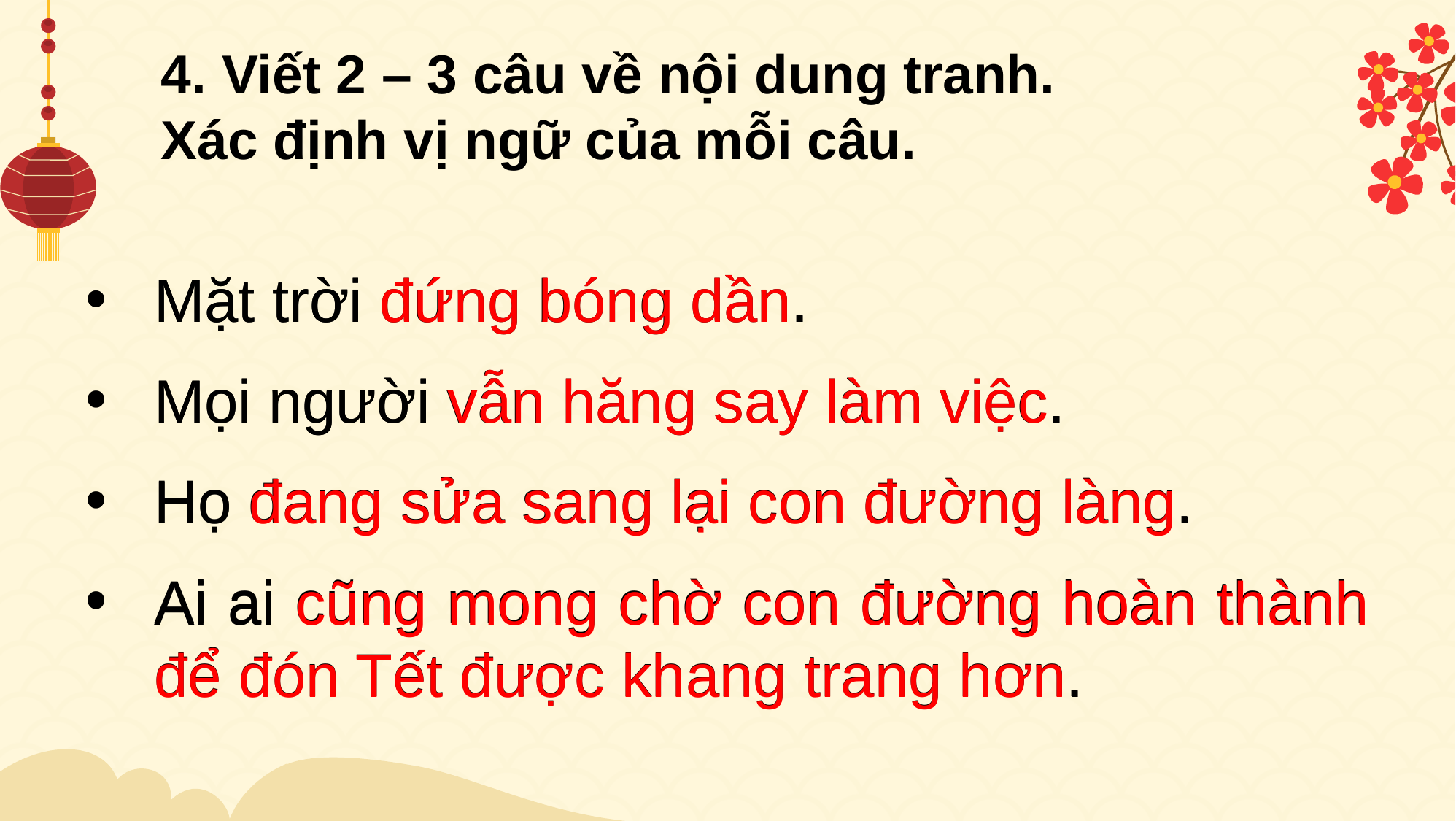

4. Viết 2 – 3 câu về nội dung tranh.
Xác định vị ngữ của mỗi câu.
Mặt trời đứng bóng dần.
Mặt trời đứng bóng dần.
Mọi người vẫn hăng say làm việc.
Họ đang sửa sang lại con đường làng.
Ai ai cũng mong chờ con đường hoàn thành để đón Tết được khang trang hơn.
Mọi người vẫn hăng say làm việc.
Họ đang sửa sang lại con đường làng.
Ai ai cũng mong chờ con đường hoàn thành để đón Tết được khang trang hơn.